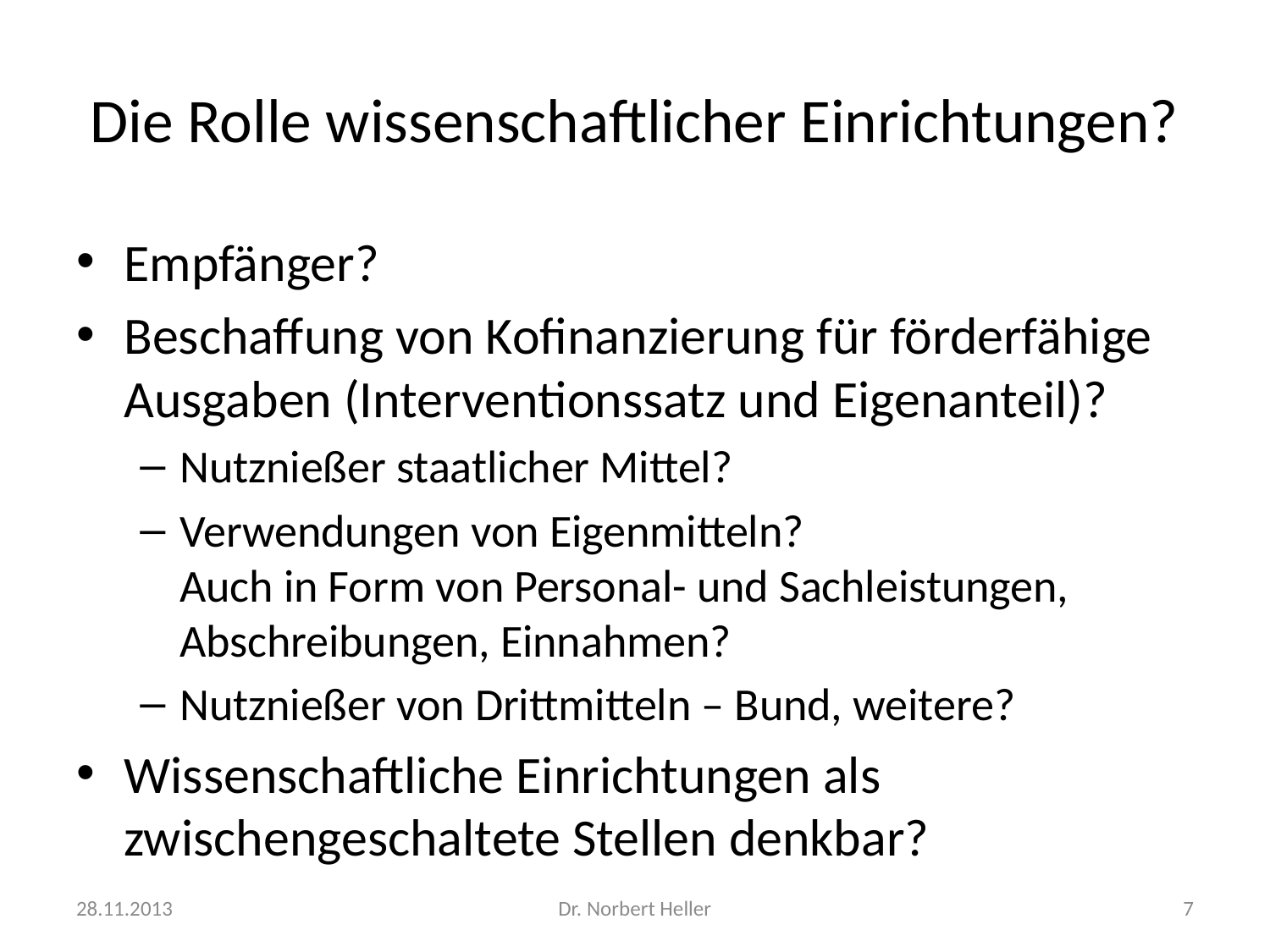

# Die Rolle wissenschaftlicher Einrichtungen?
Empfänger?
Beschaffung von Kofinanzierung für förderfähige Ausgaben (Interventionssatz und Eigenanteil)?
Nutznießer staatlicher Mittel?
Verwendungen von Eigenmitteln?
Auch in Form von Personal- und Sachleistungen, Abschreibungen, Einnahmen?
Nutznießer von Drittmitteln – Bund, weitere?
Wissenschaftliche Einrichtungen als zwischengeschaltete Stellen denkbar?

28.11.2013
Dr. Norbert Heller
7